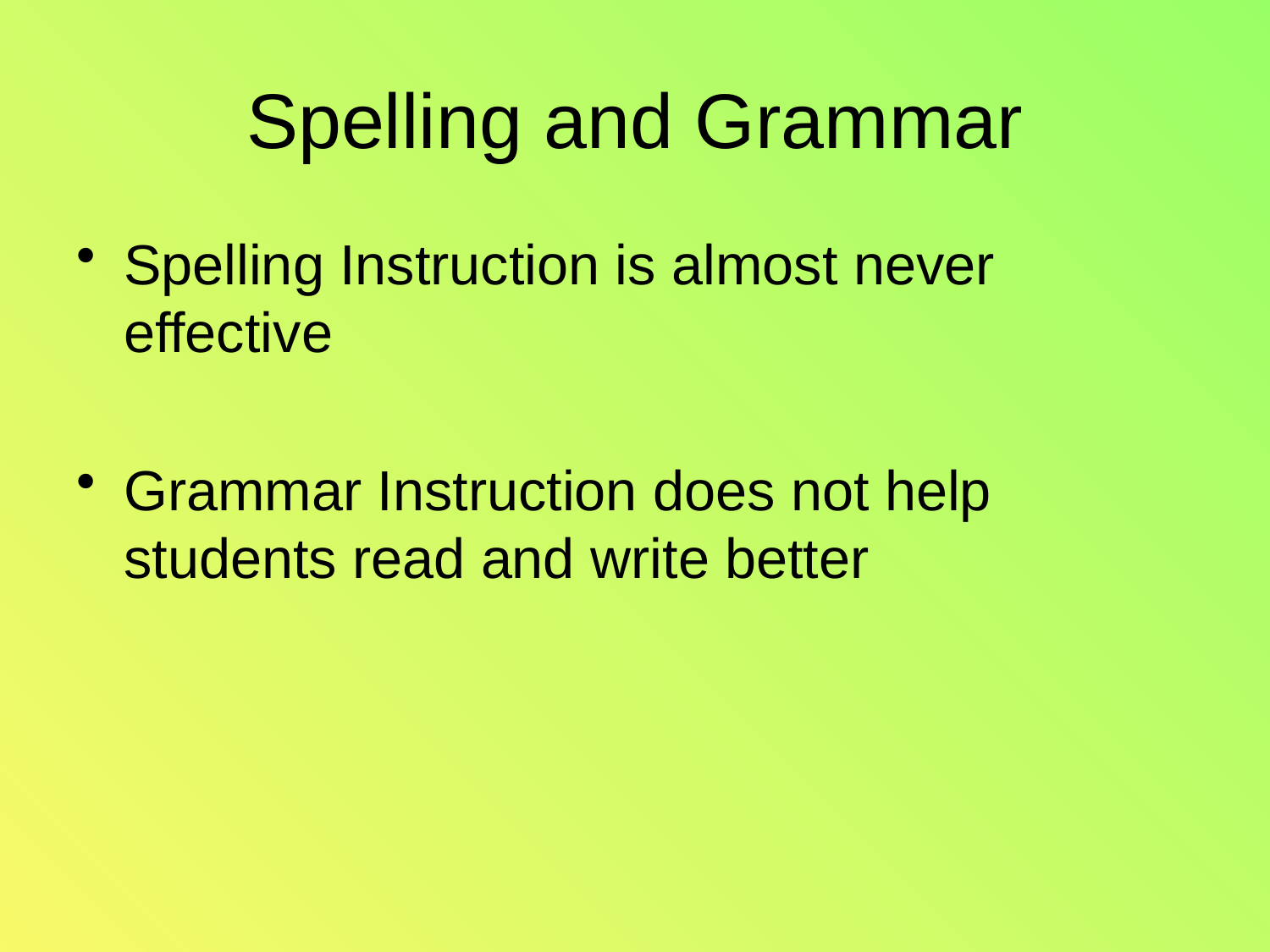

# Spelling and Grammar
Spelling Instruction is almost never effective

Grammar Instruction does not help students read and write better